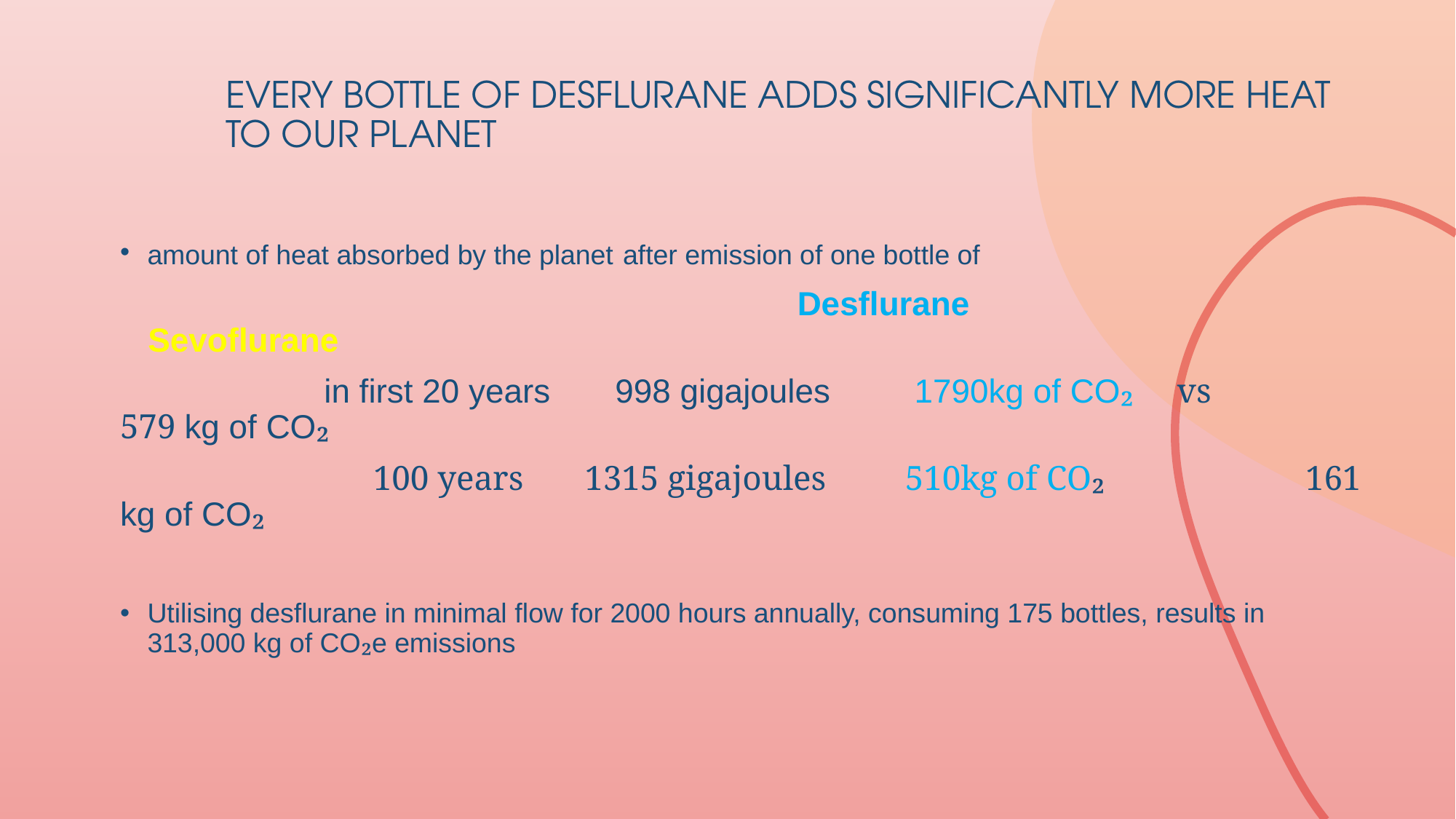

# Every bottle of desflurane adds significantly more heat to our planet

amount of heat absorbed by the planet after emission of one bottle of
                                                                         Desflurane                                              Sevoflurane
                      in first 20 years       998 gigajoules         1790kg of CO₂     vs               579 kg of CO₂
                             100 years       1315 gigajoules         510kg of CO₂                       161 kg of CO₂

Utilising desflurane in minimal flow for 2000 hours annually, consuming 175 bottles, results in 313,000 kg of CO₂e emissions